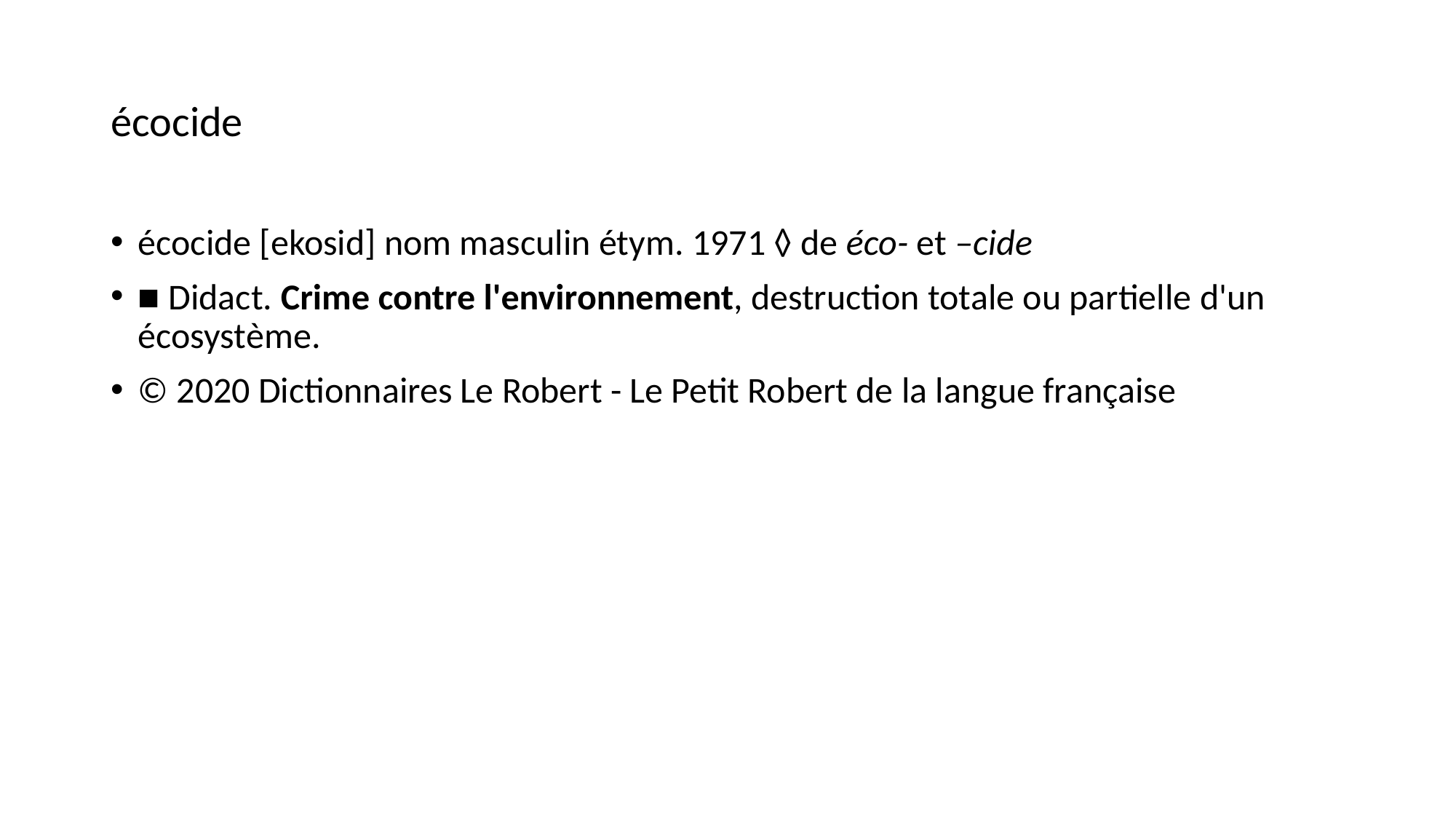

# écocide
écocide [ekosid] nom masculin étym. 1971 ◊ de éco- et –cide
■ Didact. Crime contre l'environnement, destruction totale ou partielle d'un écosystème.
© 2020 Dictionnaires Le Robert - Le Petit Robert de la langue française